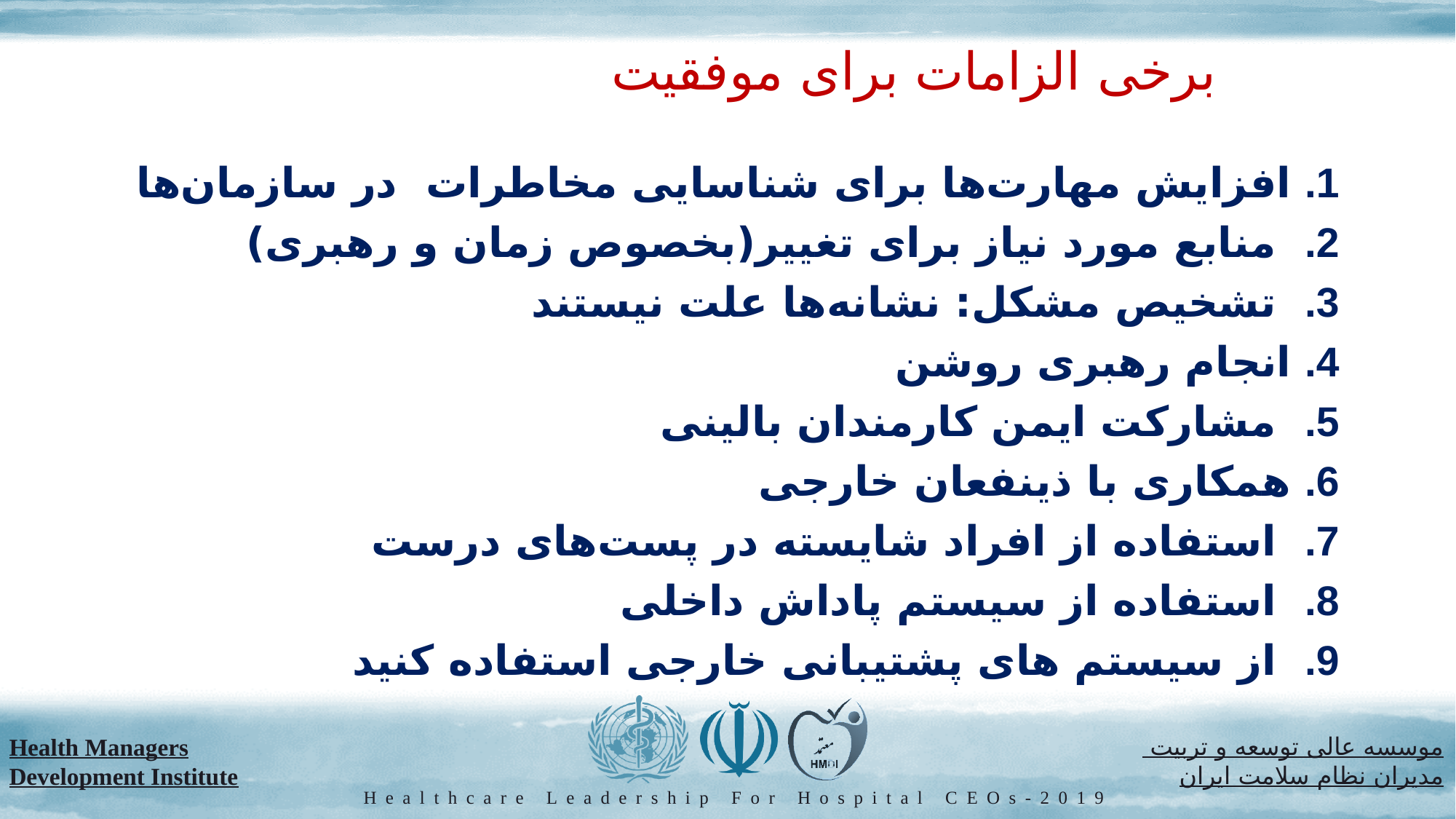

# برخی الزامات برای موفقیت
افزایش مهارت‌ها برای شناسایی مخاطرات  در سازمان‌ها
 منابع مورد نیاز برای تغییر(بخصوص زمان و رهبری)
 تشخیص مشکل: نشانه‌ها علت نیستند
انجام رهبری روشن
 مشارکت ایمن کارمندان بالینی
همکاری با ذینفعان خارجی
 استفاده از افراد شایسته در پست‌های درست
 استفاده از سیستم پاداش داخلی
 از سیستم های پشتیبانی خارجی استفاده کنید